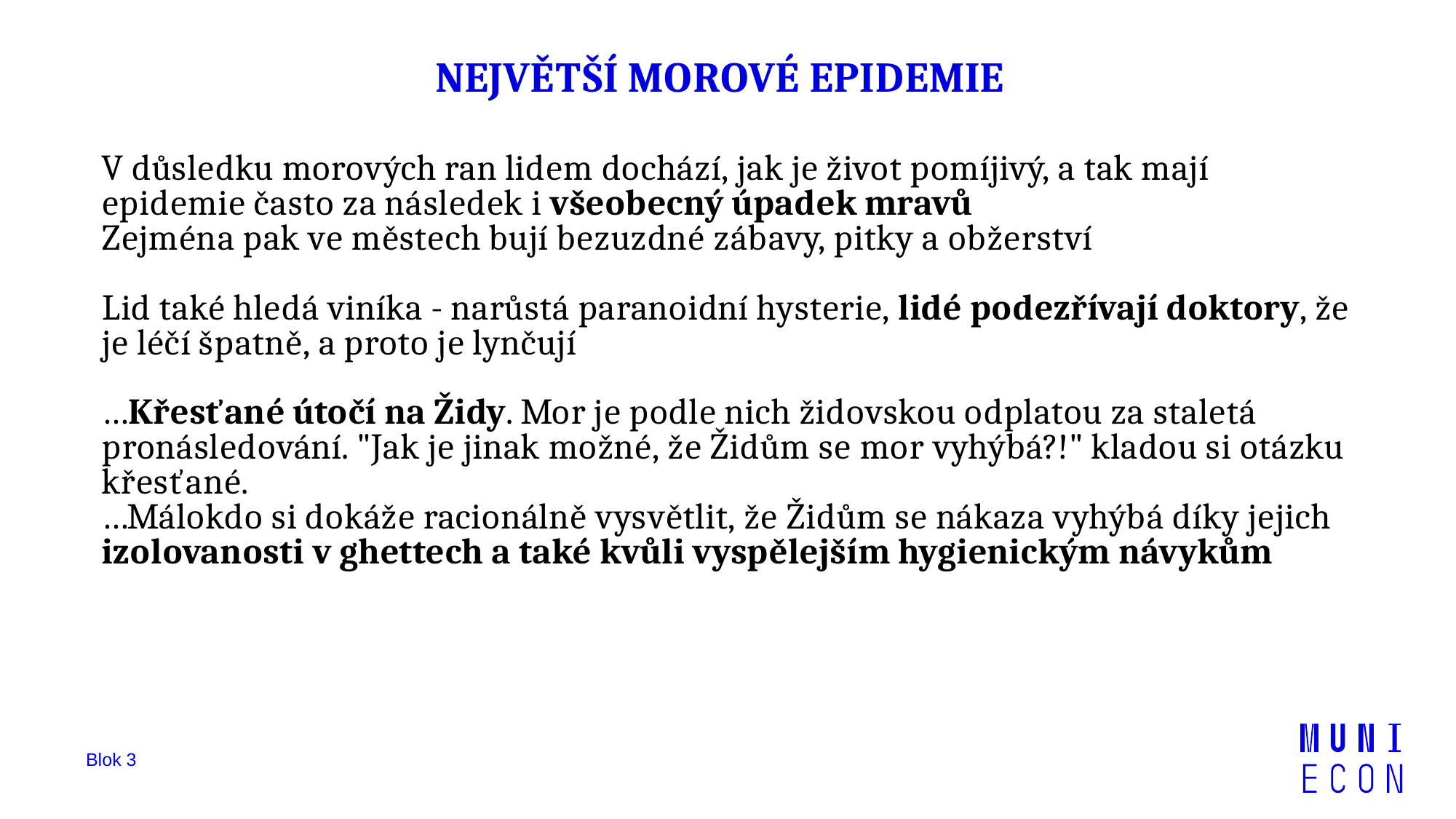

# NEJVĚTŠÍ MOROVÉ EPIDEMIE

V důsledku morových ran lidem dochází, jak je život pomíjivý, a tak mají epidemie často za následek i všeobecný úpadek mravů
Zejména pak ve městech bují bezuzdné zábavy, pitky a obžerství

Lid také hledá viníka - narůstá paranoidní hysterie, lidé podezřívají doktory, že je léčí špatně, a proto je lynčují

…Křesťané útočí na Židy. Mor je podle nich židovskou odplatou za staletá pronásledování. "Jak je jinak možné, že Židům se mor vyhýbá?!" kladou si otázku křesťané.
…Málokdo si dokáže racionálně vysvětlit, že Židům se nákaza vyhýbá díky jejich izolovanosti v ghettech a také kvůli vyspělejším hygienickým návykům
Blok 3